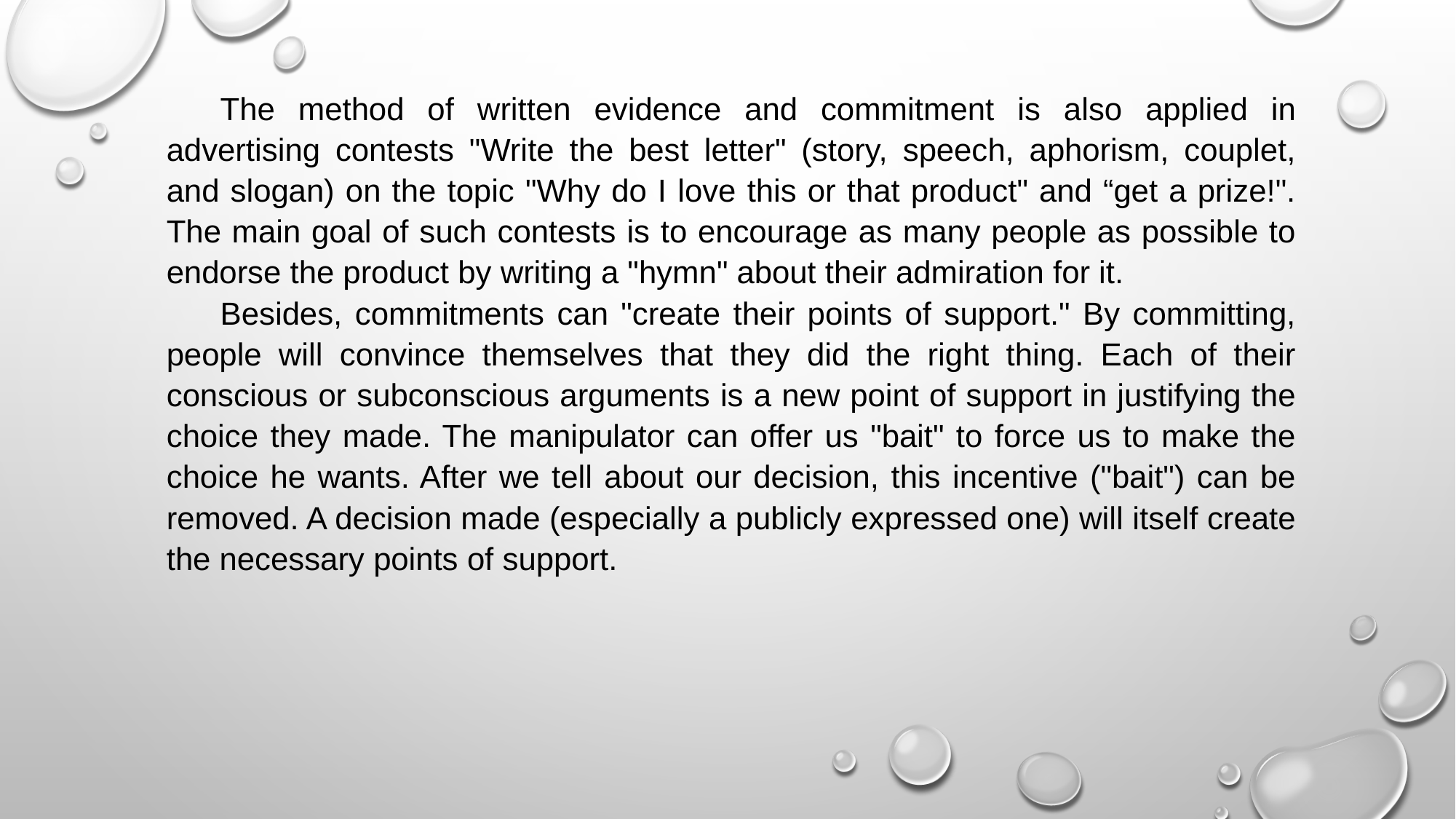

The method of written evidence and commitment is also applied in advertising contests "Write the best letter" (story, speech, aphorism, couplet, and slogan) on the topic "Why do I love this or that product" and “get a prize!". The main goal of such contests is to encourage as many people as possible to endorse the product by writing a "hymn" about their admiration for it.
Besides, commitments can "create their points of support." By committing, people will convince themselves that they did the right thing. Each of their conscious or subconscious arguments is a new point of support in justifying the choice they made. The manipulator can offer us "bait" to force us to make the choice he wants. After we tell about our decision, this incentive ("bait") can be removed. A decision made (especially a publicly expressed one) will itself create the necessary points of support.